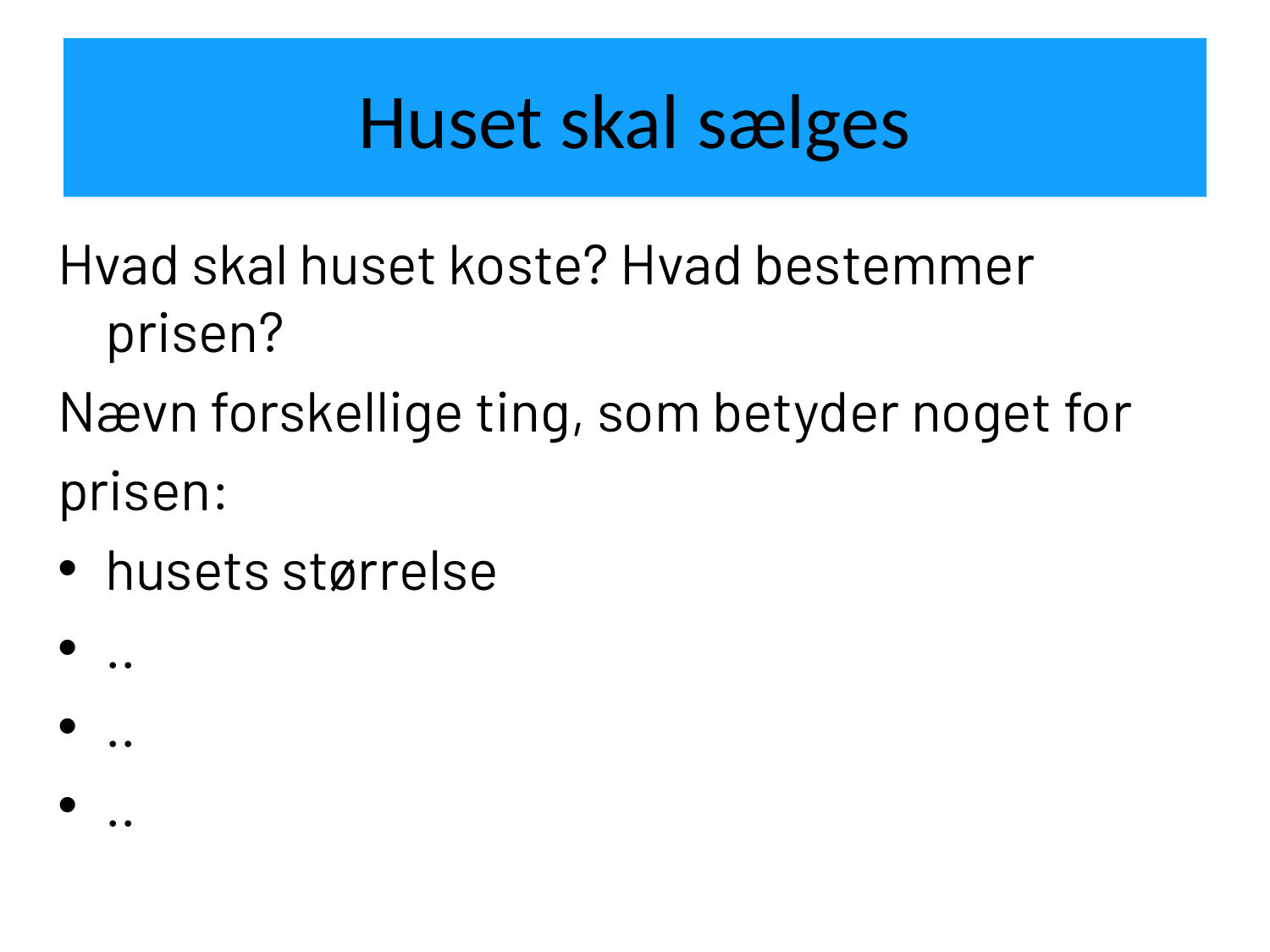

# Huset skal sælges
Hvad skal huset koste? Hvad bestemmer prisen?
Nævn forskellige ting, som betyder noget for
prisen:
husets størrelse
..
..
..